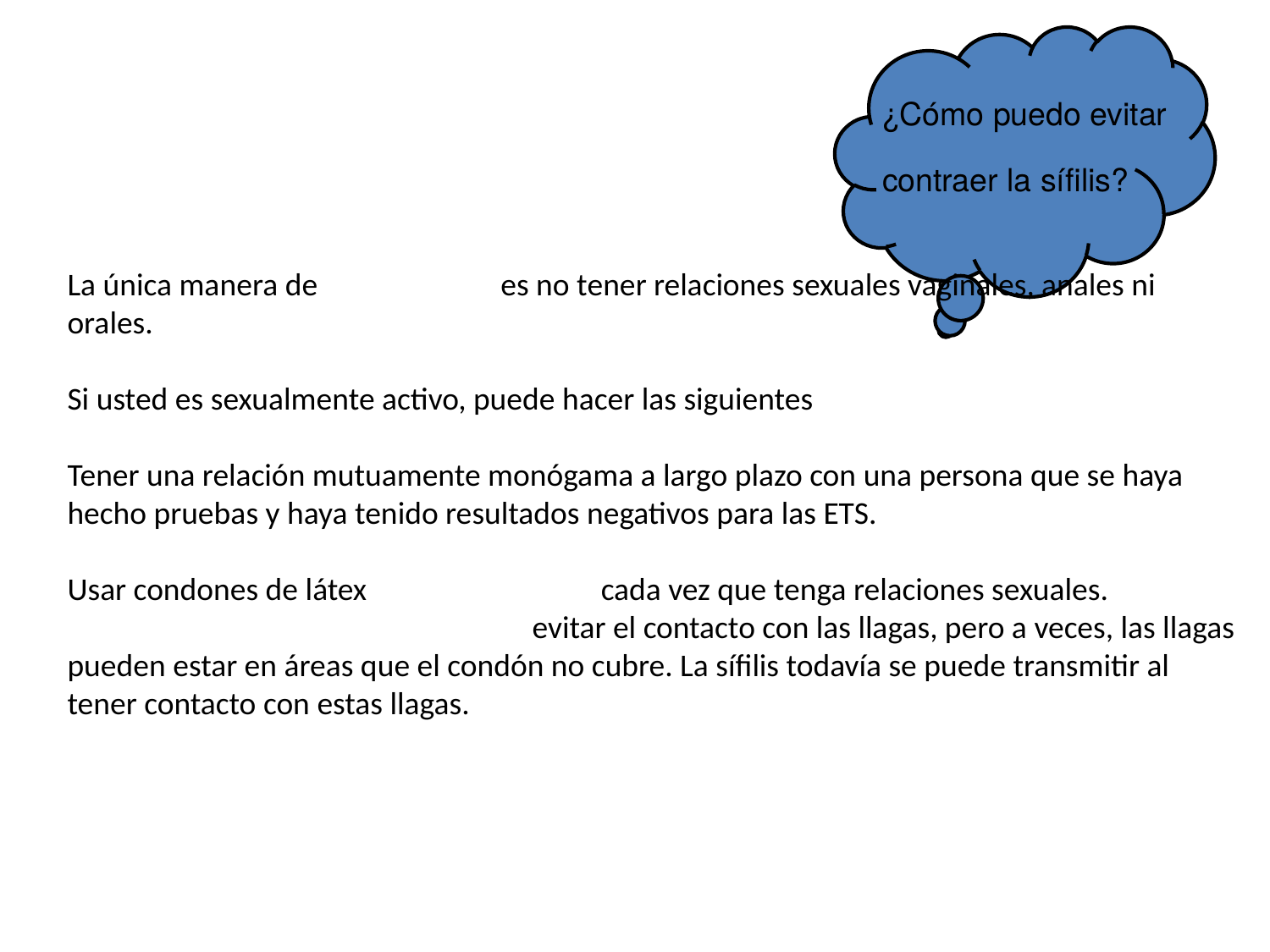

¿Cómo puedo evitar
contraer la sífilis?
La única manera de evitar las ETS es no tener relaciones sexuales vaginales, anales ni orales.

Si usted es sexualmente activo, puede hacer las siguientes cosas para disminuir las probabilidades de contraer la sífilis:
Tener una relación mutuamente monógama a largo plazo con una persona que se haya hecho pruebas y haya tenido resultados negativos para las ETS.

Usar condones de látex  manera correcta cada vez que tenga relaciones sexuales. condones previenen la transmisión de la sífilis evitar el contacto con las llagas, pero a veces, las llagas pueden estar en áreas que el condón no cubre. La sífilis todavía se puede transmitir al tener contacto con estas llagas.